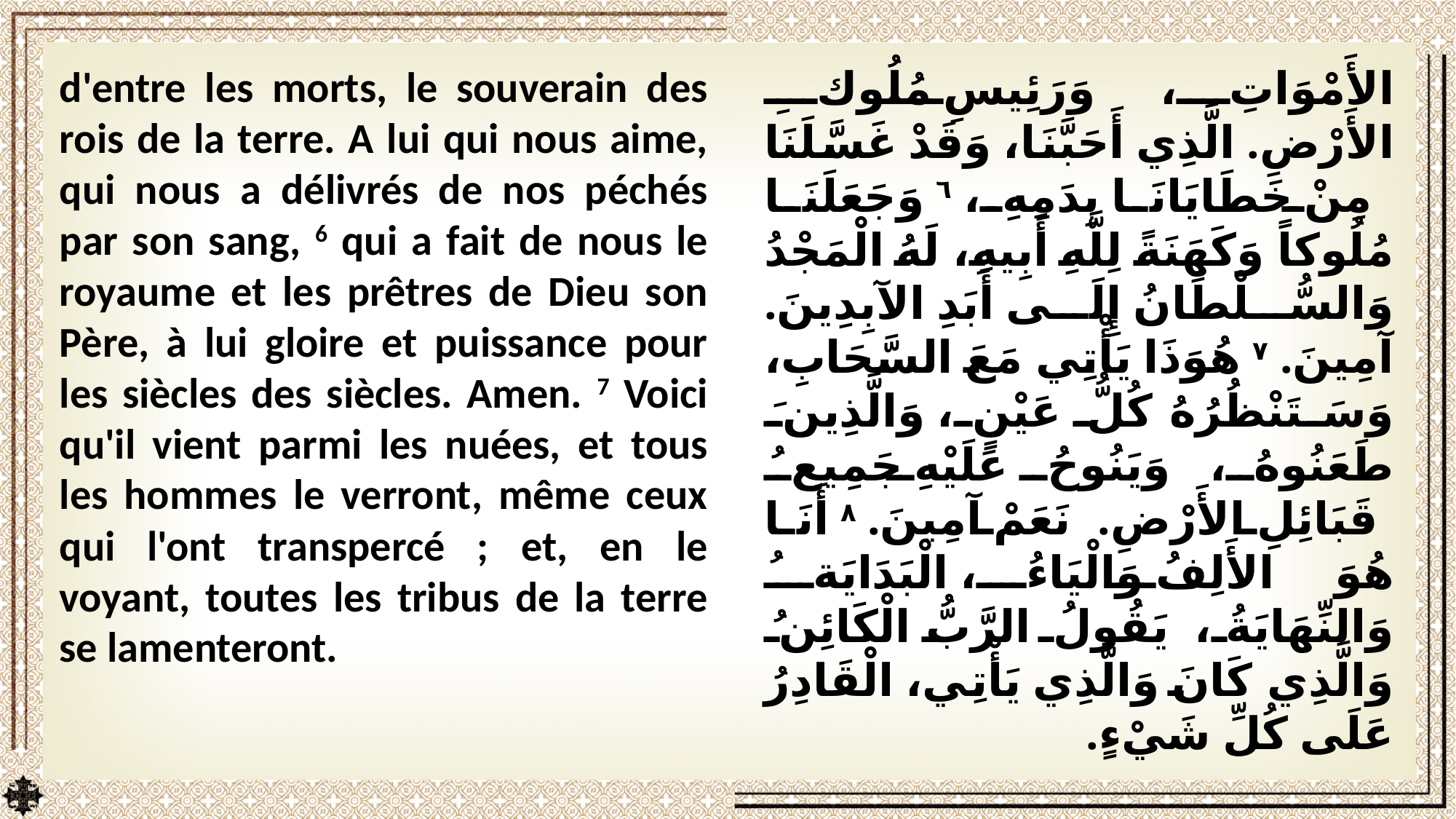

d'entre les morts, le souverain des rois de la terre. A lui qui nous aime, qui nous a délivrés de nos péchés par son sang, 6 qui a fait de nous le royaume et les prêtres de Dieu son Père, à lui gloire et puissance pour les siècles des siècles. Amen. 7 Voici qu'il vient parmi les nuées, et tous les hommes le verront, même ceux qui l'ont transpercé ; et, en le voyant, toutes les tribus de la terre se lamenteront.
الأَمْوَاتِ، وَرَئِيسِ مُلُوكِ الأَرْضِ. الَّذِي أَحَبَّنَا، وَقَدْ غَسَّلَنَا مِنْ خَطَايَانَا بِدَمِهِ، ٦ وَجَعَلَنَا مُلُوكاً وَكَهَنَةً لِلَّهِ أَبِيهِ، لَهُ الْمَجْدُ وَالسُّلْطَانُ إِلَى أَبَدِ الآبِدِينَ. آمِينَ. ٧ هُوَذَا يَأْتِي مَعَ السَّحَابِ، وَسَتَنْظُرُهُ كُلُّ عَيْنٍ، وَالَّذِينَ طَعَنُوهُ، وَيَنُوحُ عَلَيْهِ جَمِيعُ قَبَائِلِ الأَرْضِ. نَعَمْ آمِينَ. ٨ أَنَا هُوَ الأَلِفُ وَالْيَاءُ، الْبَدَايَةُ وَالنِّهَايَةُ، يَقُولُ الرَّبُّ الْكَائِنُ وَالَّذِي كَانَ وَالَّذِي يَأْتِي، الْقَادِرُ عَلَى كُلِّ شَيْءٍ.